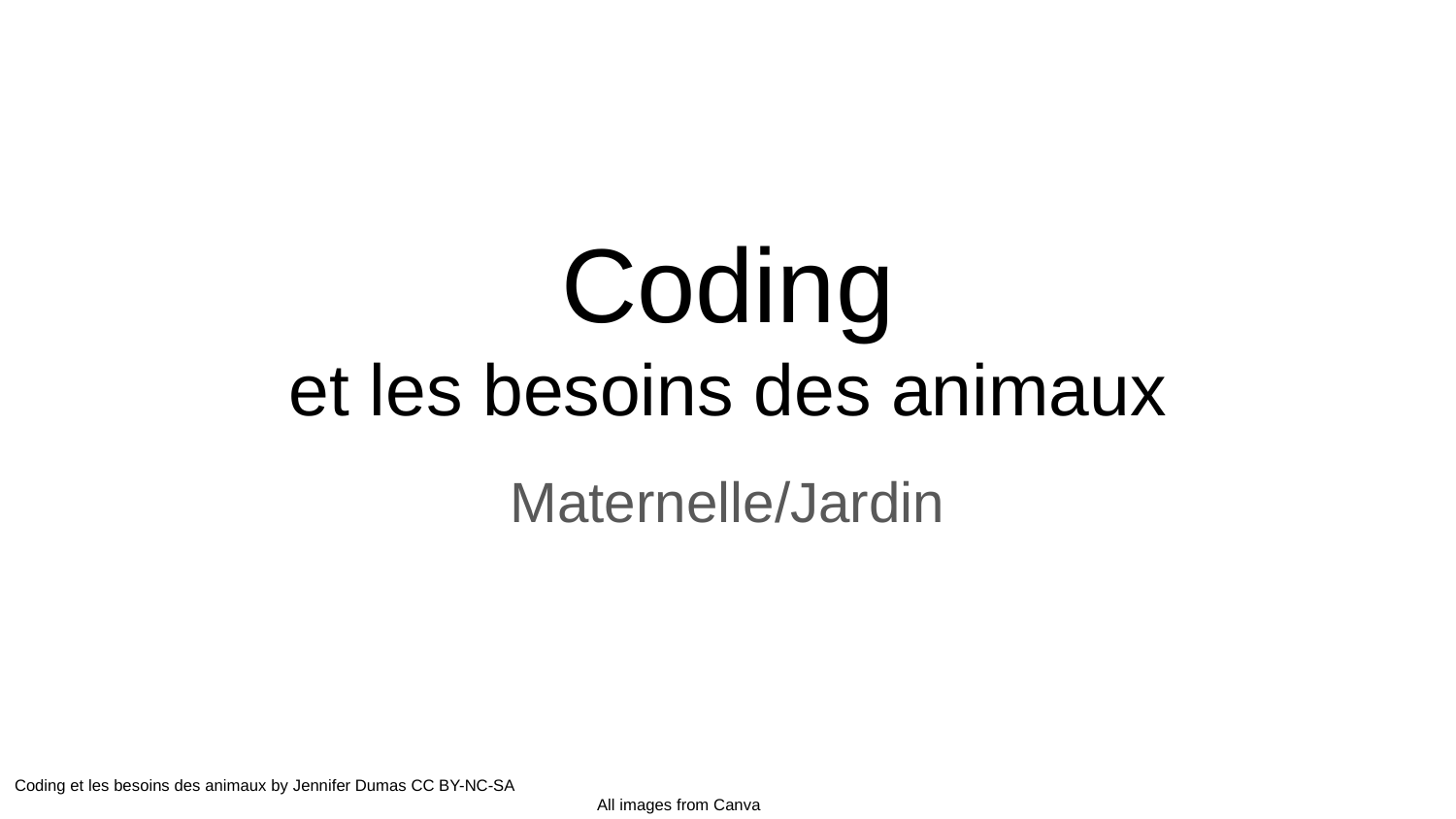

# Coding
et les besoins des animaux
Maternelle/Jardin
Coding et les besoins des animaux by Jennifer Dumas CC BY-NC-SA										All images from Canva